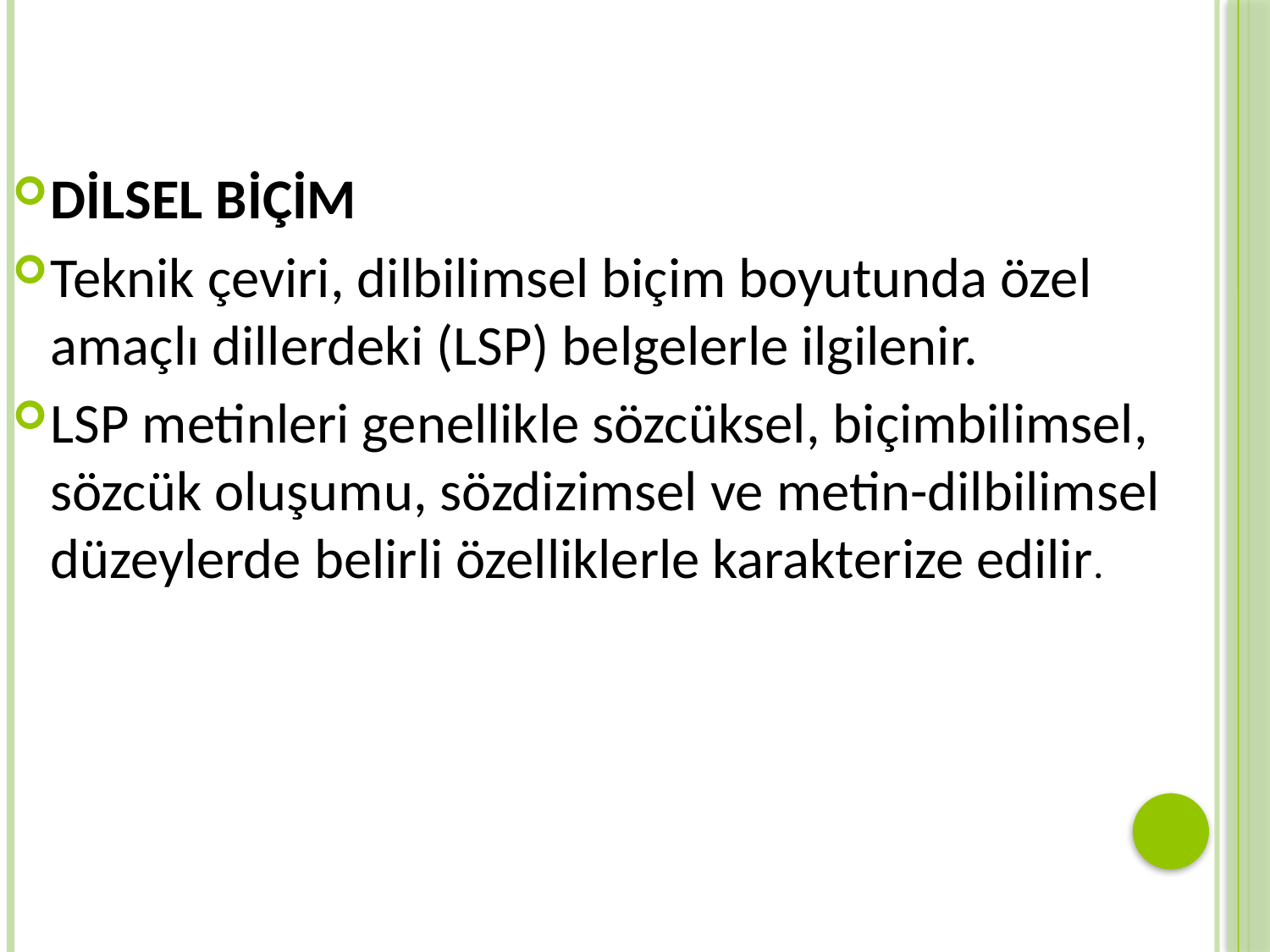

DİLSEL BİÇİM
Teknik çeviri, dilbilimsel biçim boyutunda özel amaçlı dillerdeki (LSP) belgelerle ilgilenir.
LSP metinleri genellikle sözcüksel, biçimbilimsel, sözcük oluşumu, sözdizimsel ve metin-dilbilimsel düzeylerde belirli özelliklerle karakterize edilir.